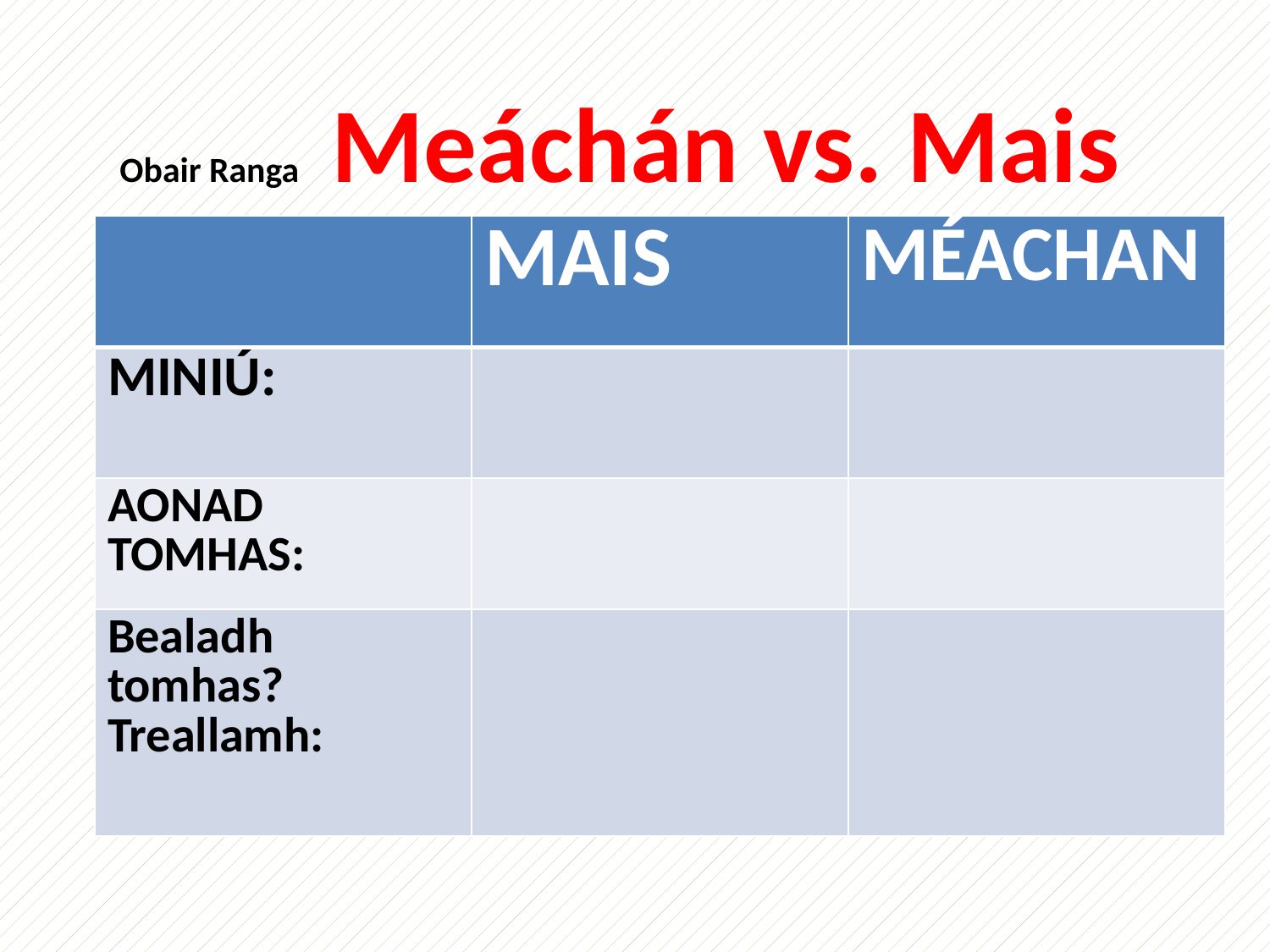

# Obair Ranga    Meáchán vs. Mais
|  | MAIS | MÉACHAN |
| --- | --- | --- |
| MINIÚ: |  |  |
| AONAD TOMHAS: |  |  |
| Bealadh tomhas? Treallamh: |  |  |